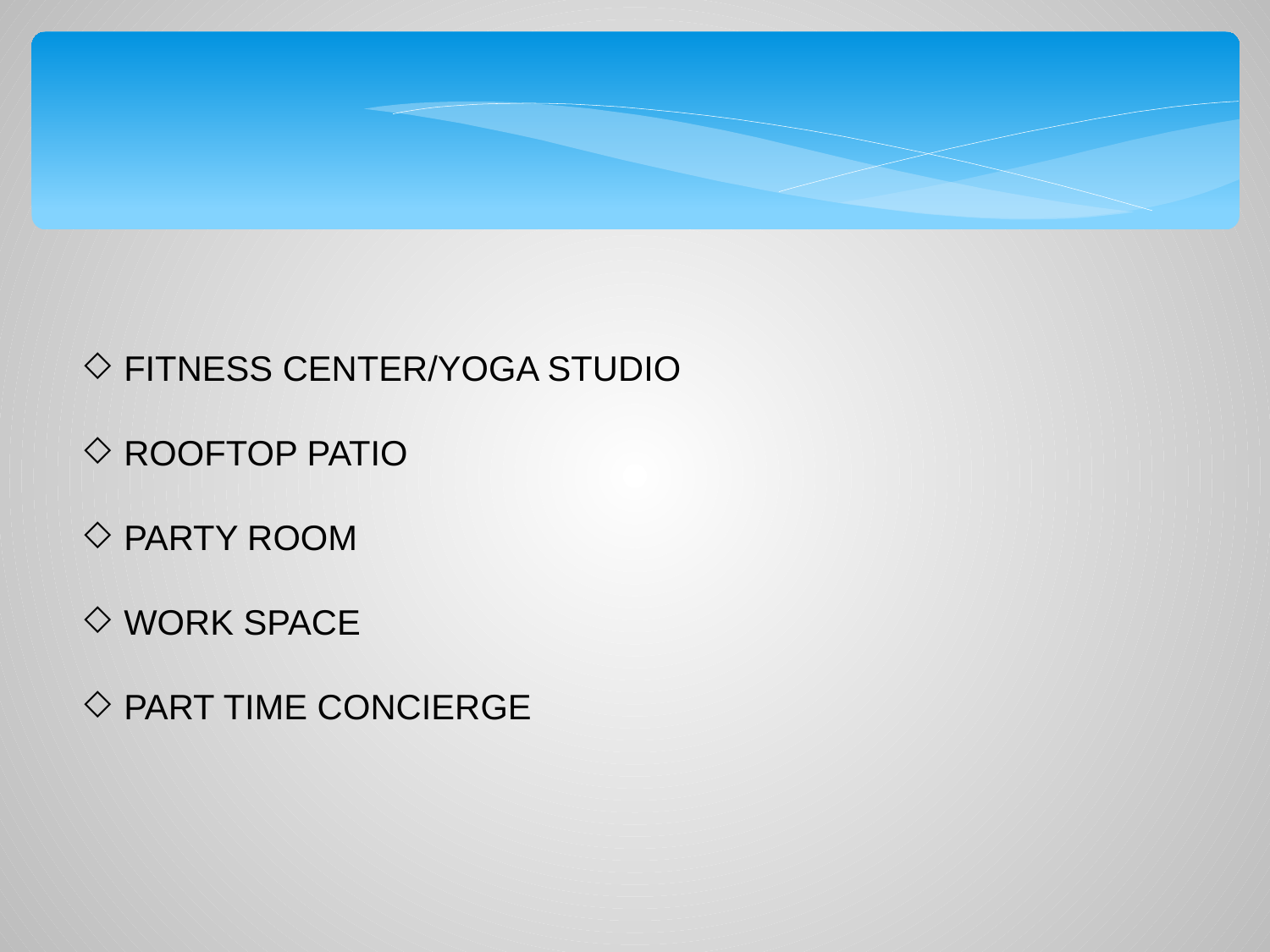

FITNESS CENTER/YOGA STUDIO

ROOFTOP PATIO

PARTY ROOM

WORK SPACE

PART TIME CONCIERGE